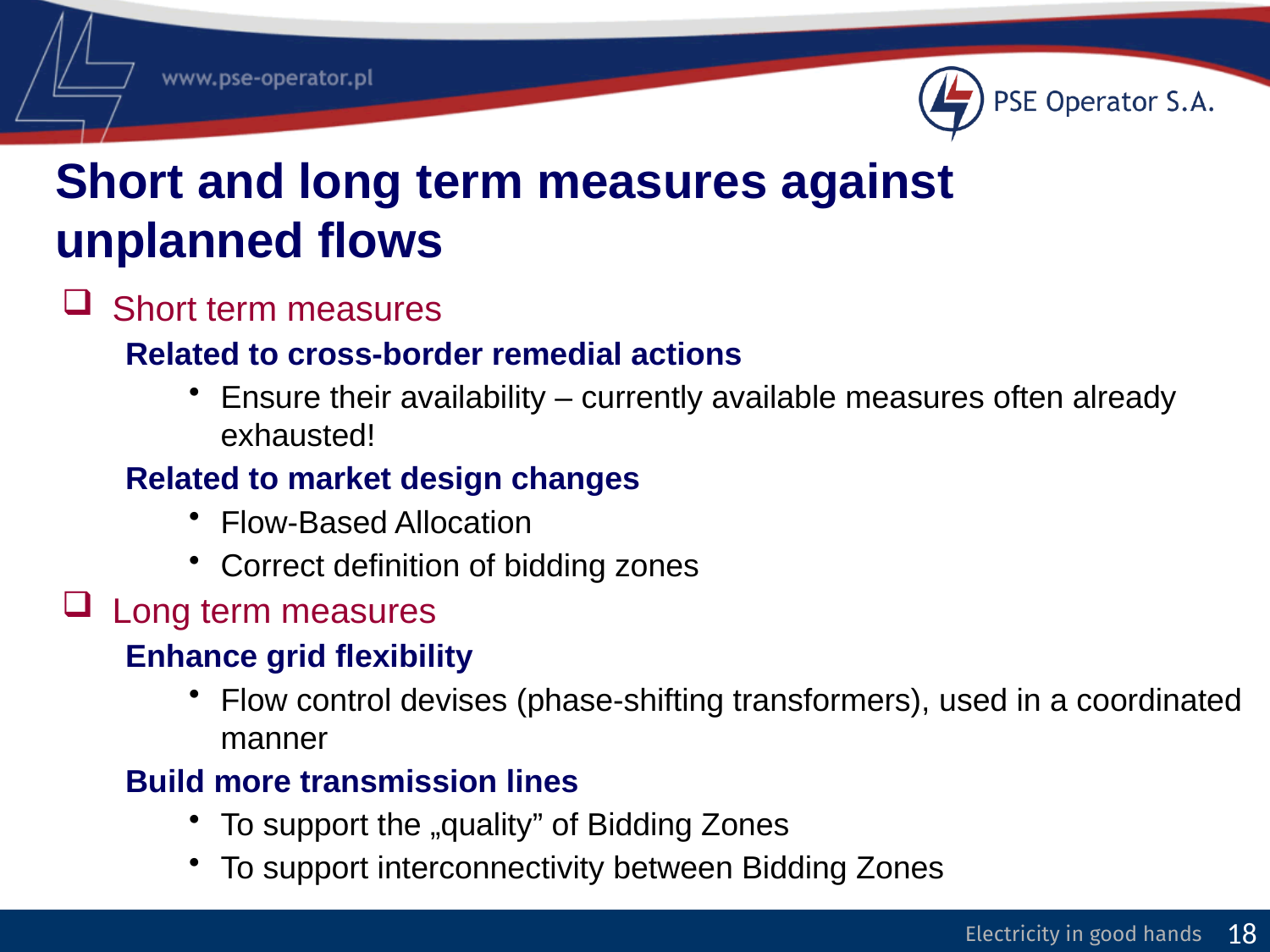

Short and long term measures against unplanned flows
Short term measures
Related to cross-border remedial actions
Ensure their availability – currently available measures often already exhausted!
Related to market design changes
Flow-Based Allocation
Correct definition of bidding zones
Long term measures
Enhance grid flexibility
Flow control devises (phase-shifting transformers), used in a coordinated manner
Build more transmission lines
To support the „quality” of Bidding Zones
To support interconnectivity between Bidding Zones
18